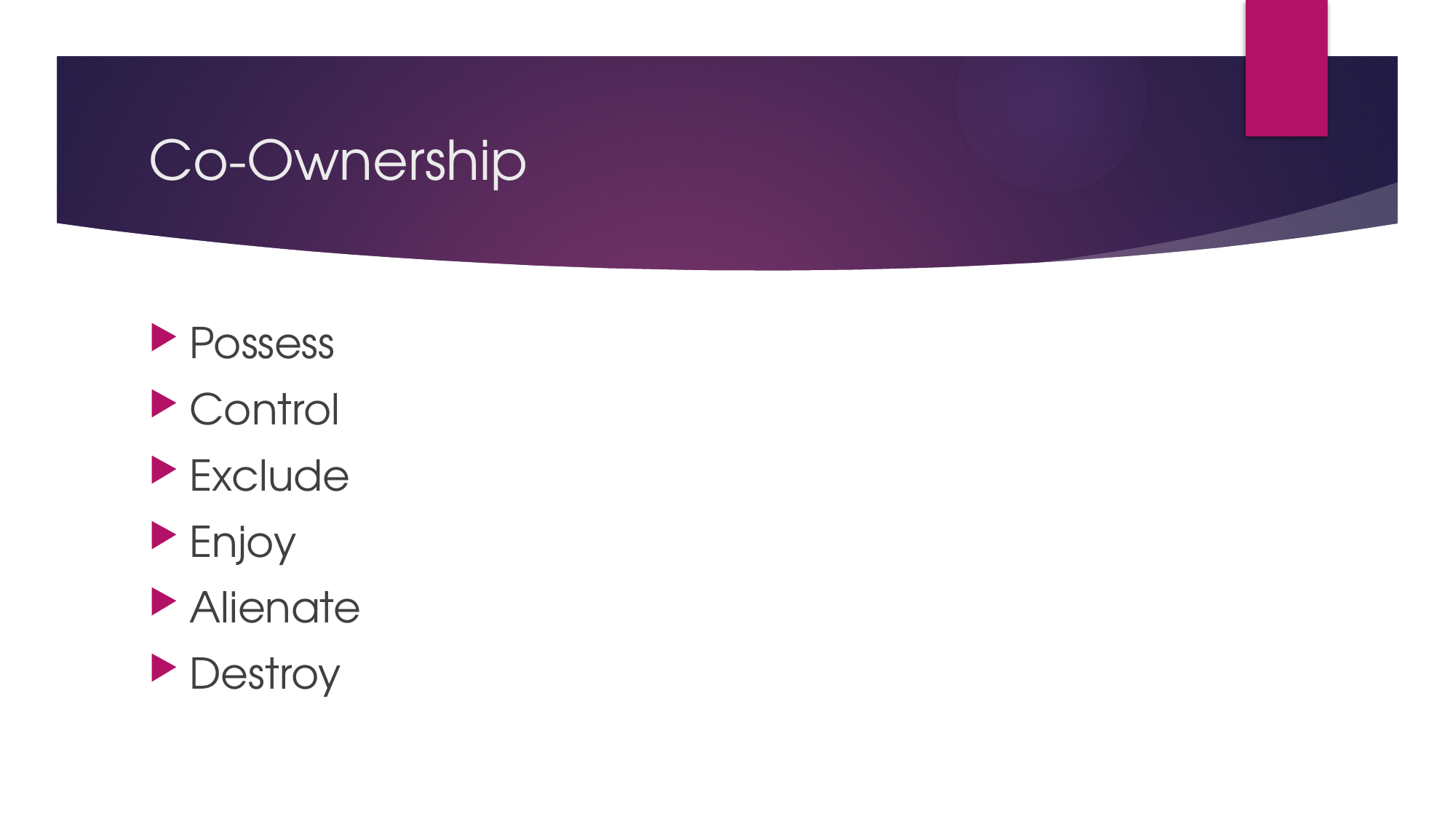

# Co-Ownership
Possess
Control
Exclude
Enjoy
Alienate
Destroy